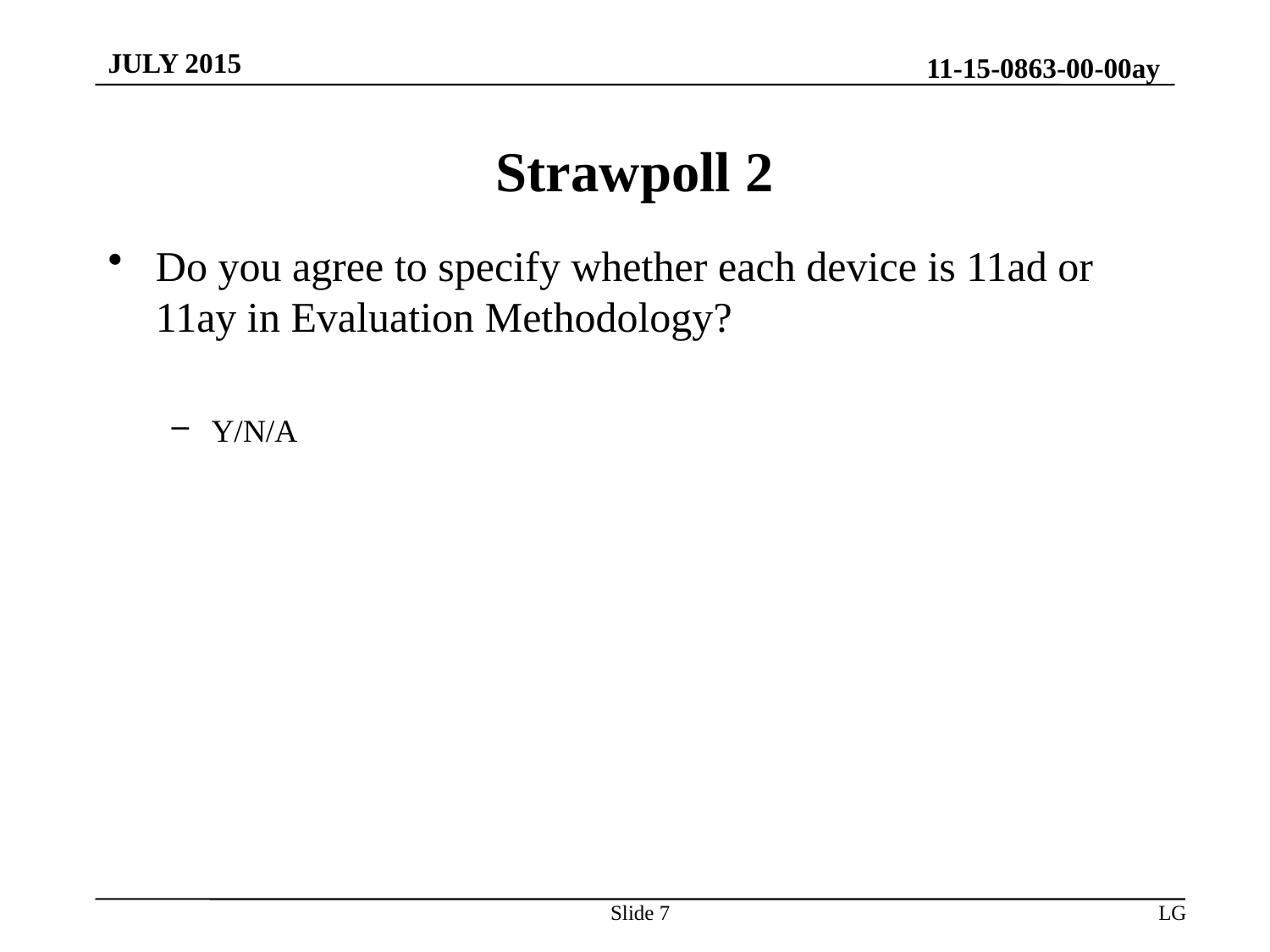

JULY 2015
# Strawpoll 2
Do you agree to specify whether each device is 11ad or 11ay in Evaluation Methodology?

Y/N/A
Slide 7
LG